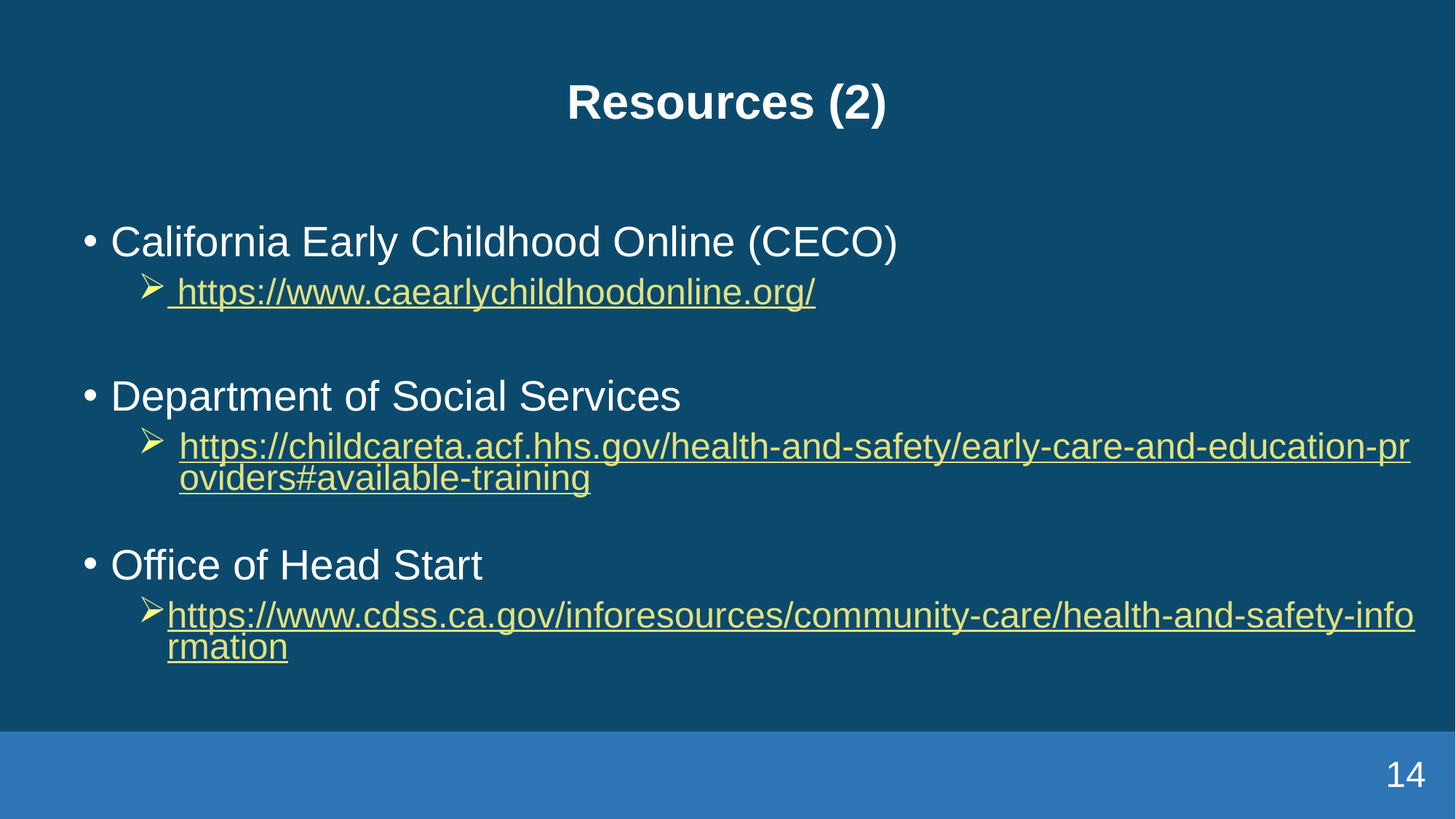

# Resources (2)

California Early Childhood Online (CECO)
 https://www.caearlychildhoodonline.org/

Department of Social Services
https://childcareta.acf.hhs.gov/health-and-safety/early-care-and-education-providers#available-training

Office of Head Start
https://www.cdss.ca.gov/inforesources/community-care/health-and-safety-information
14